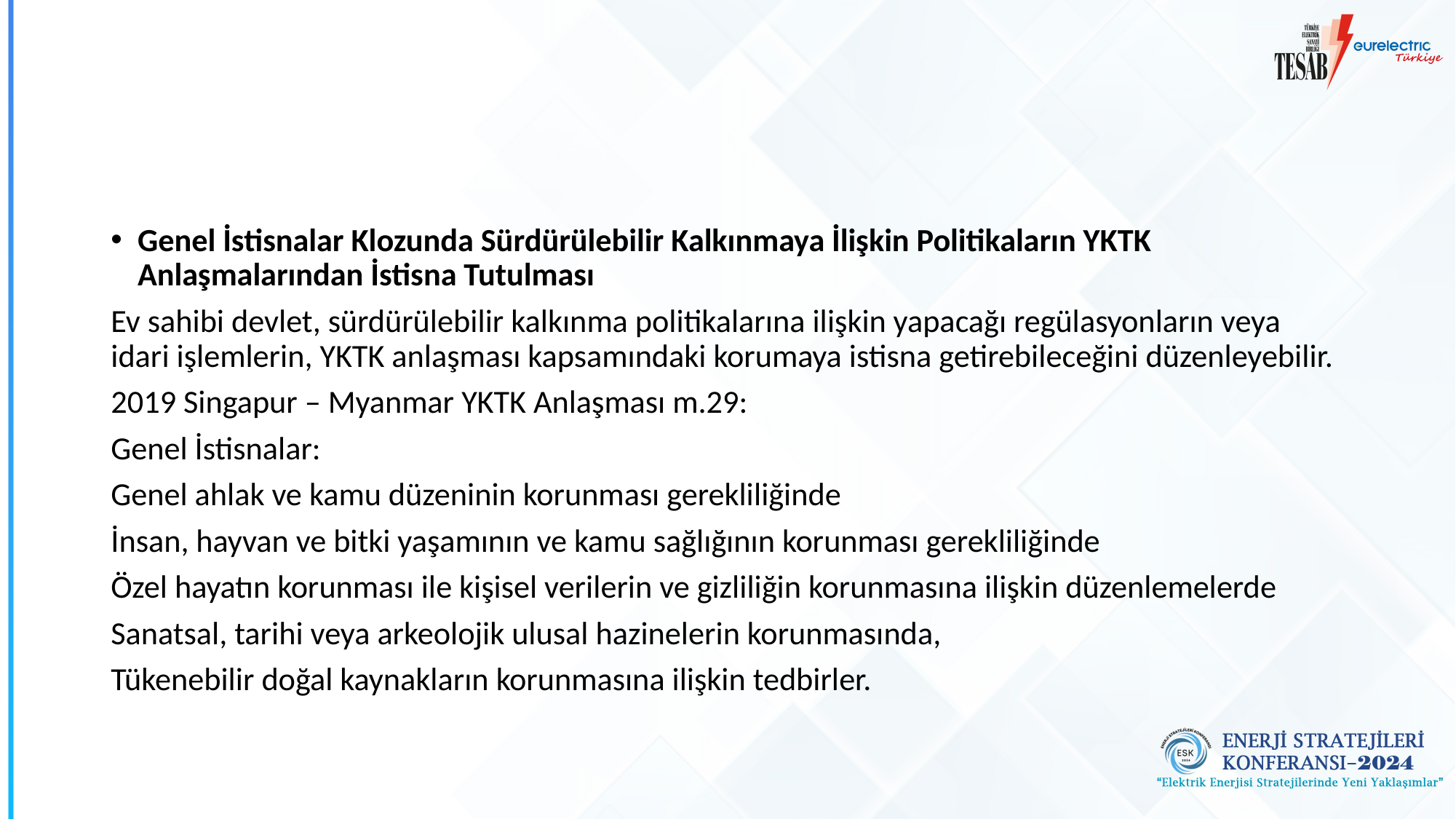

Genel İstisnalar Klozunda Sürdürülebilir Kalkınmaya İlişkin Politikaların YKTK Anlaşmalarından İstisna Tutulması
Ev sahibi devlet, sürdürülebilir kalkınma politikalarına ilişkin yapacağı regülasyonların veya idari işlemlerin, YKTK anlaşması kapsamındaki korumaya istisna getirebileceğini düzenleyebilir.
2019 Singapur – Myanmar YKTK Anlaşması m.29:
Genel İstisnalar:
Genel ahlak ve kamu düzeninin korunması gerekliliğinde
İnsan, hayvan ve bitki yaşamının ve kamu sağlığının korunması gerekliliğinde
Özel hayatın korunması ile kişisel verilerin ve gizliliğin korunmasına ilişkin düzenlemelerde
Sanatsal, tarihi veya arkeolojik ulusal hazinelerin korunmasında,
Tükenebilir doğal kaynakların korunmasına ilişkin tedbirler.